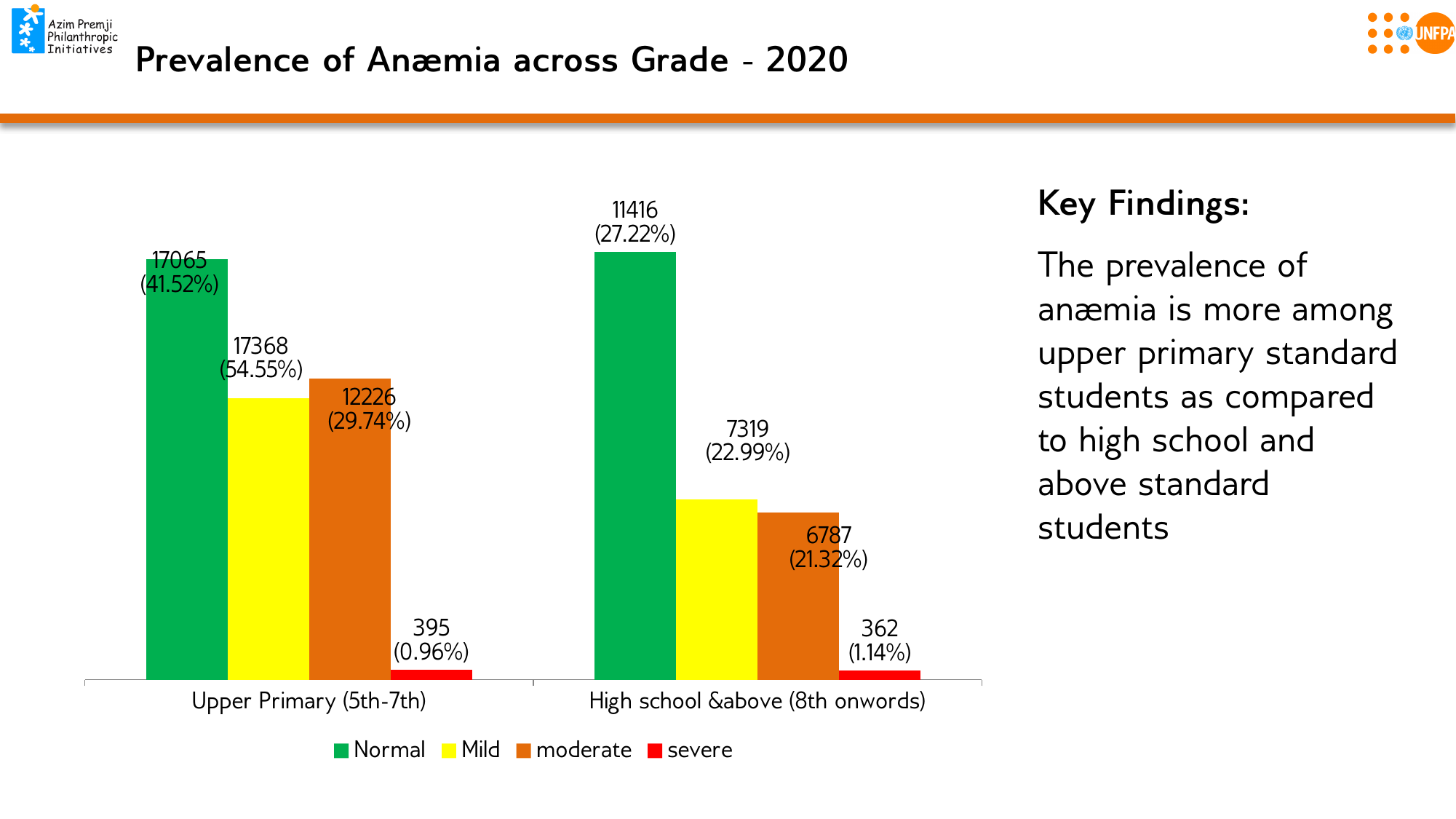

# Prevalence of Anaemia across Grade - 2020
Key Findings:
The prevalence of anaemia is more among upper primary standard students as compared to high school and above standard students

### Chart

| Category | Normal | Mild | moderate | severe |
|---|---|---|---|---|
| Upper Primary (5th-7th) | 17065.0 | 11416.0 | 12226.0 | 395.0 |
| High school &above (8th onwords) | 17368.0 | 7319.0 | 6787.0 | 362.0 |